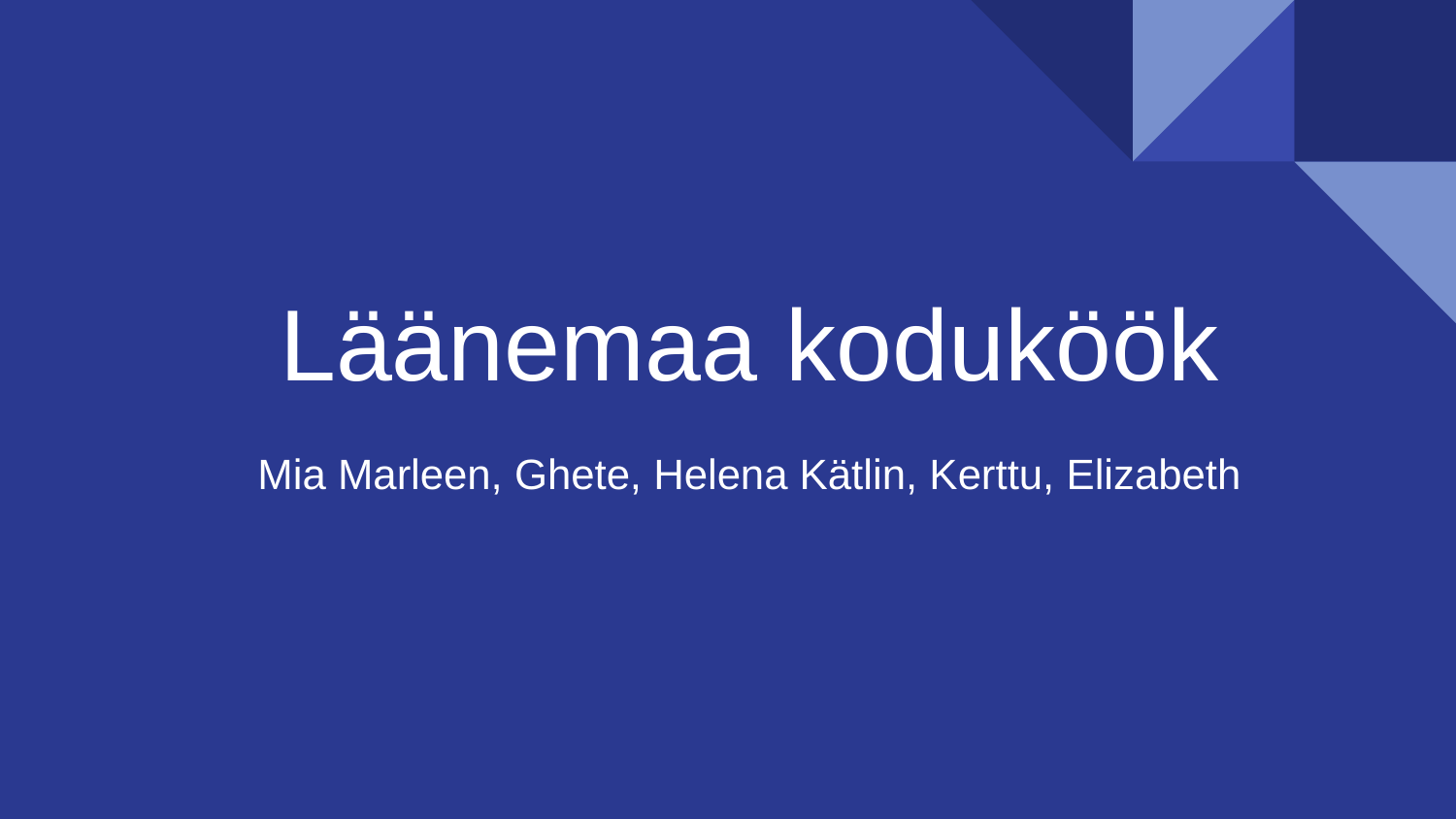

# Läänemaa koduköök
Mia Marleen, Ghete, Helena Kätlin, Kerttu, Elizabeth